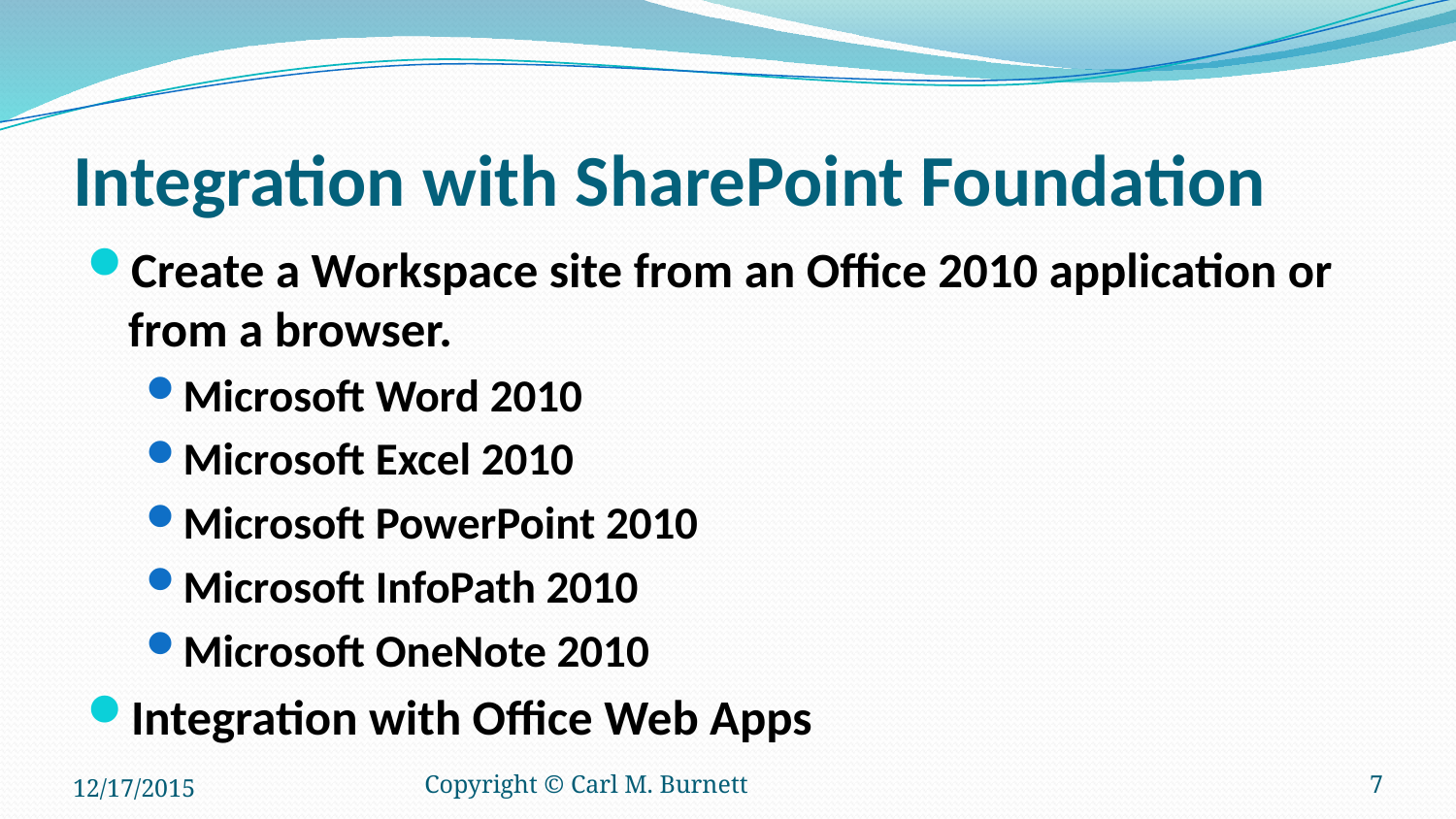

# Integration with SharePoint Foundation
Create a Workspace site from an Office 2010 application or from a browser.
Microsoft Word 2010
Microsoft Excel 2010
Microsoft PowerPoint 2010
Microsoft InfoPath 2010
Microsoft OneNote 2010
Integration with Office Web Apps

12/17/2015
Copyright © Carl M. Burnett
7